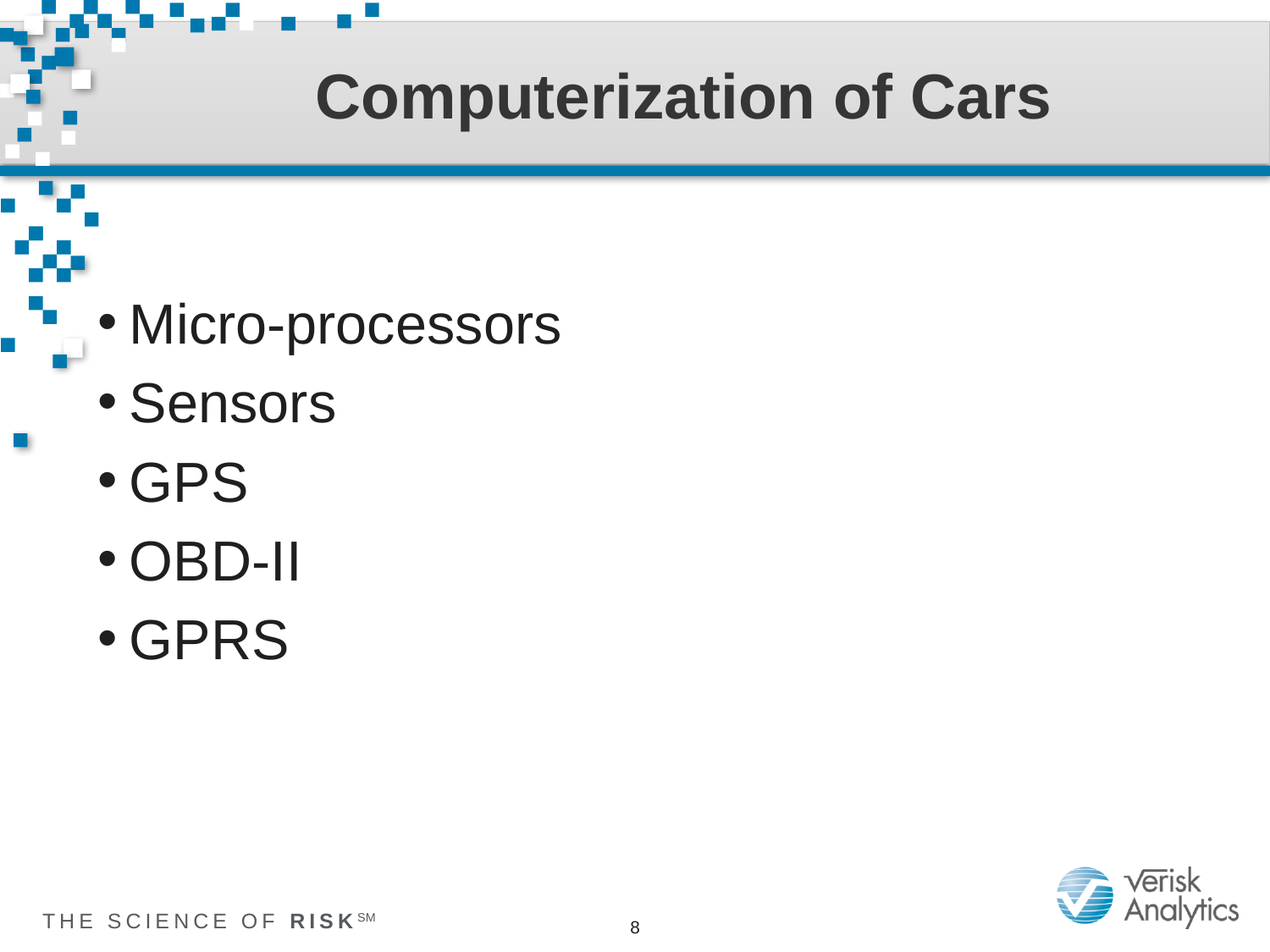

# Computerization of Cars

Micro-processors
Sensors
GPS
OBD-II
GPRS